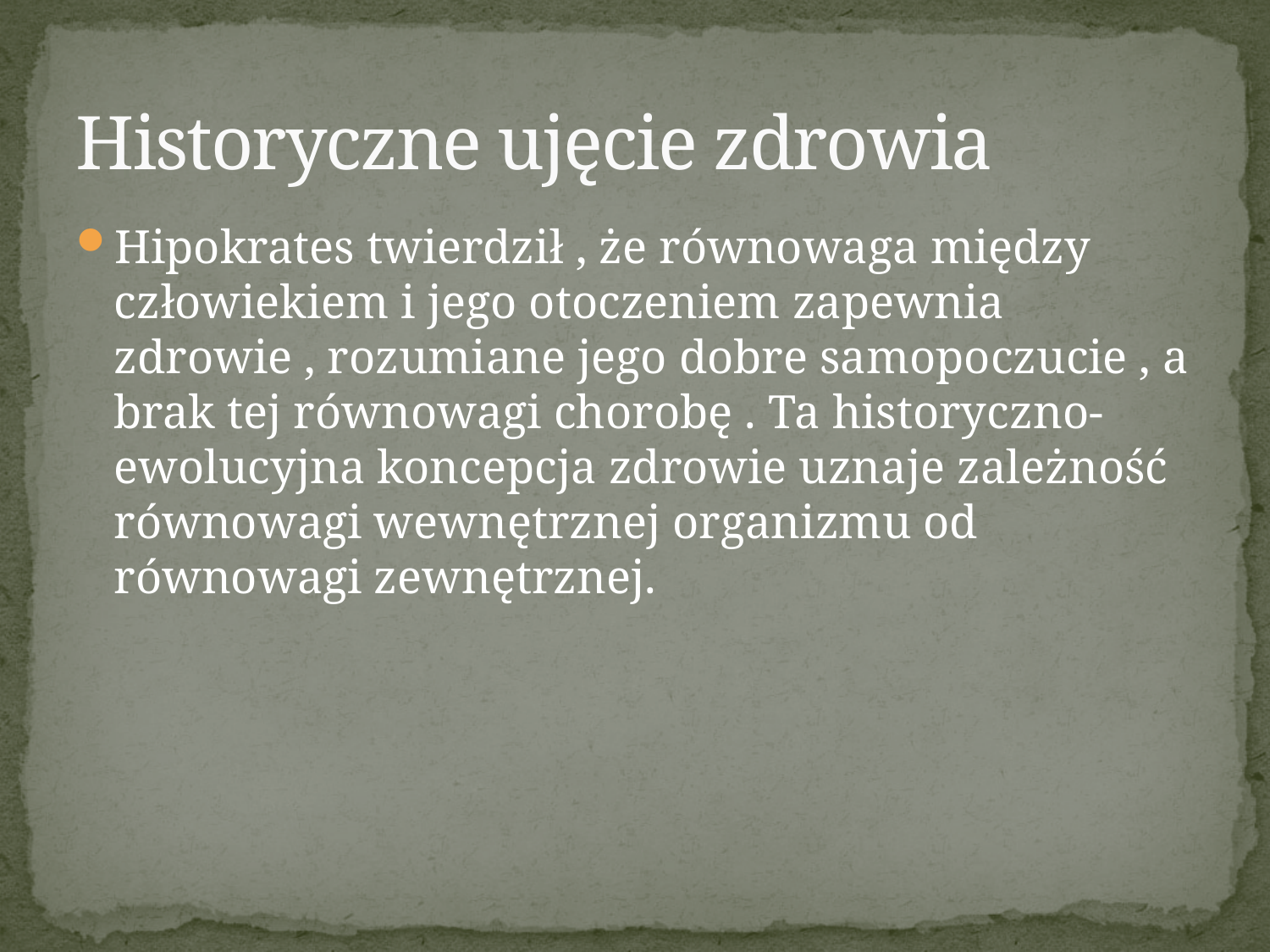

# Historyczne ujęcie zdrowia
Hipokrates twierdził , że równowaga między człowiekiem i jego otoczeniem zapewnia zdrowie , rozumiane jego dobre samopoczucie , a brak tej równowagi chorobę . Ta historyczno-ewolucyjna koncepcja zdrowie uznaje zależność równowagi wewnętrznej organizmu od równowagi zewnętrznej.